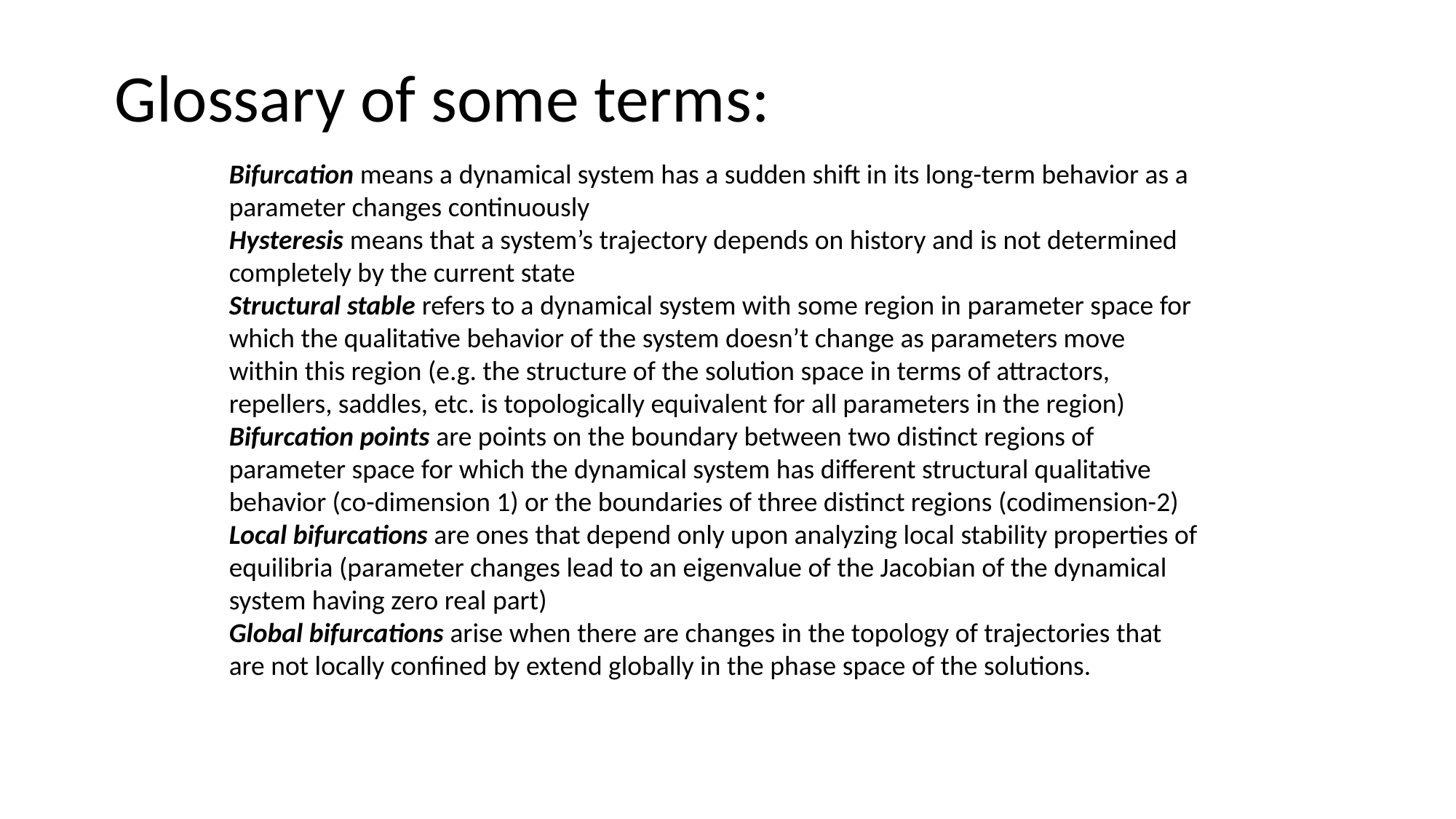

# Glossary of some terms:
Bifurcation means a dynamical system has a sudden shift in its long-term behavior as a parameter changes continuously
Hysteresis means that a system’s trajectory depends on history and is not determined completely by the current state
Structural stable refers to a dynamical system with some region in parameter space for which the qualitative behavior of the system doesn’t change as parameters move within this region (e.g. the structure of the solution space in terms of attractors, repellers, saddles, etc. is topologically equivalent for all parameters in the region)
Bifurcation points are points on the boundary between two distinct regions of parameter space for which the dynamical system has different structural qualitative behavior (co-dimension 1) or the boundaries of three distinct regions (codimension-2)
Local bifurcations are ones that depend only upon analyzing local stability properties of equilibria (parameter changes lead to an eigenvalue of the Jacobian of the dynamical system having zero real part)
Global bifurcations arise when there are changes in the topology of trajectories that are not locally confined by extend globally in the phase space of the solutions.